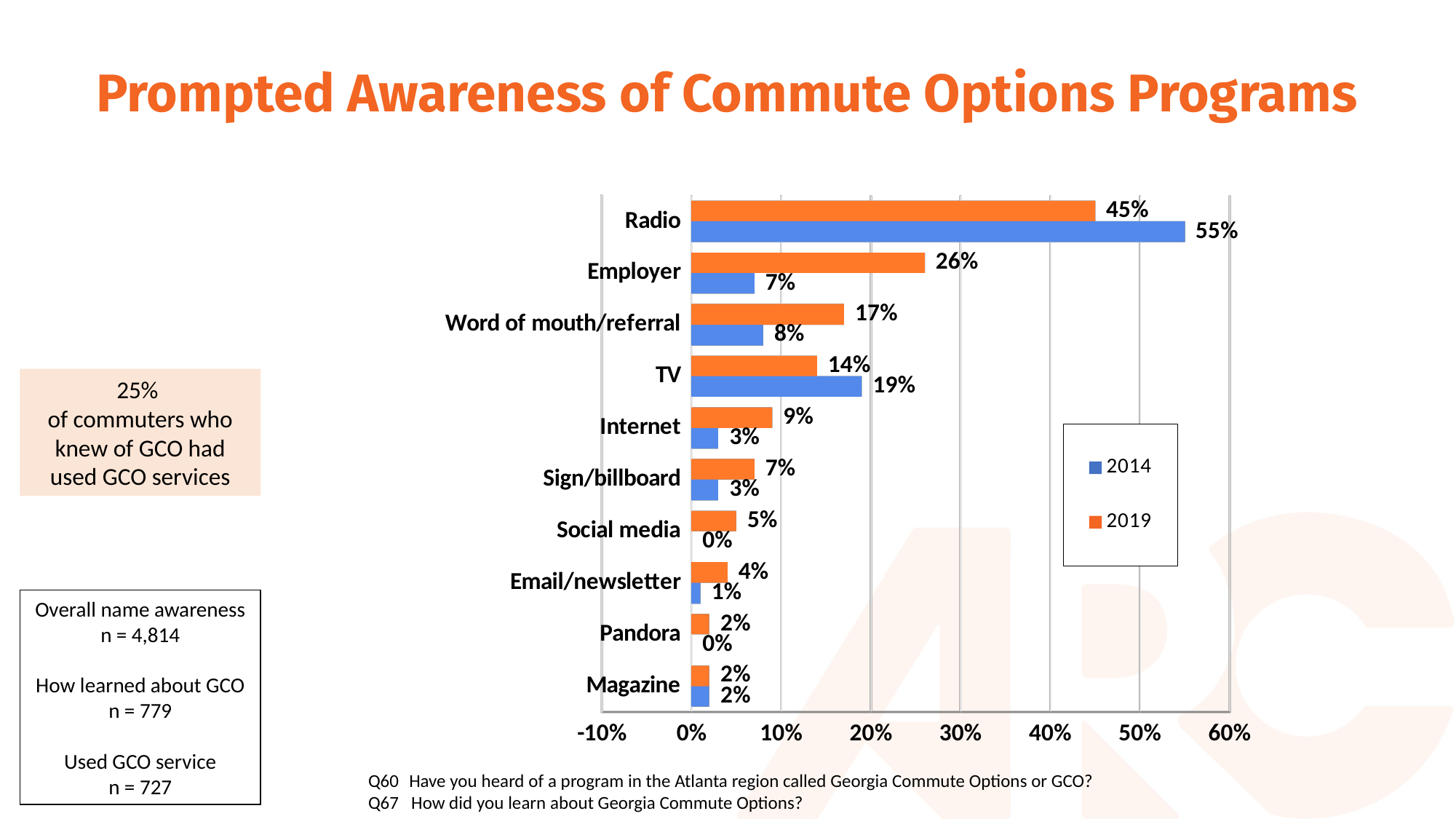

# Prompted Awareness of Commute Options Programs

[unsupported chart]

25%
of commuters who knew of GCO had used GCO services
Overall name awareness
n = 4,814

How learned about GCO
n = 779

Used GCO service
n = 727
Q60	Have you heard of a program in the Atlanta region called Georgia Commute Options or GCO?
Q67   How did you learn about Georgia Commute Options?